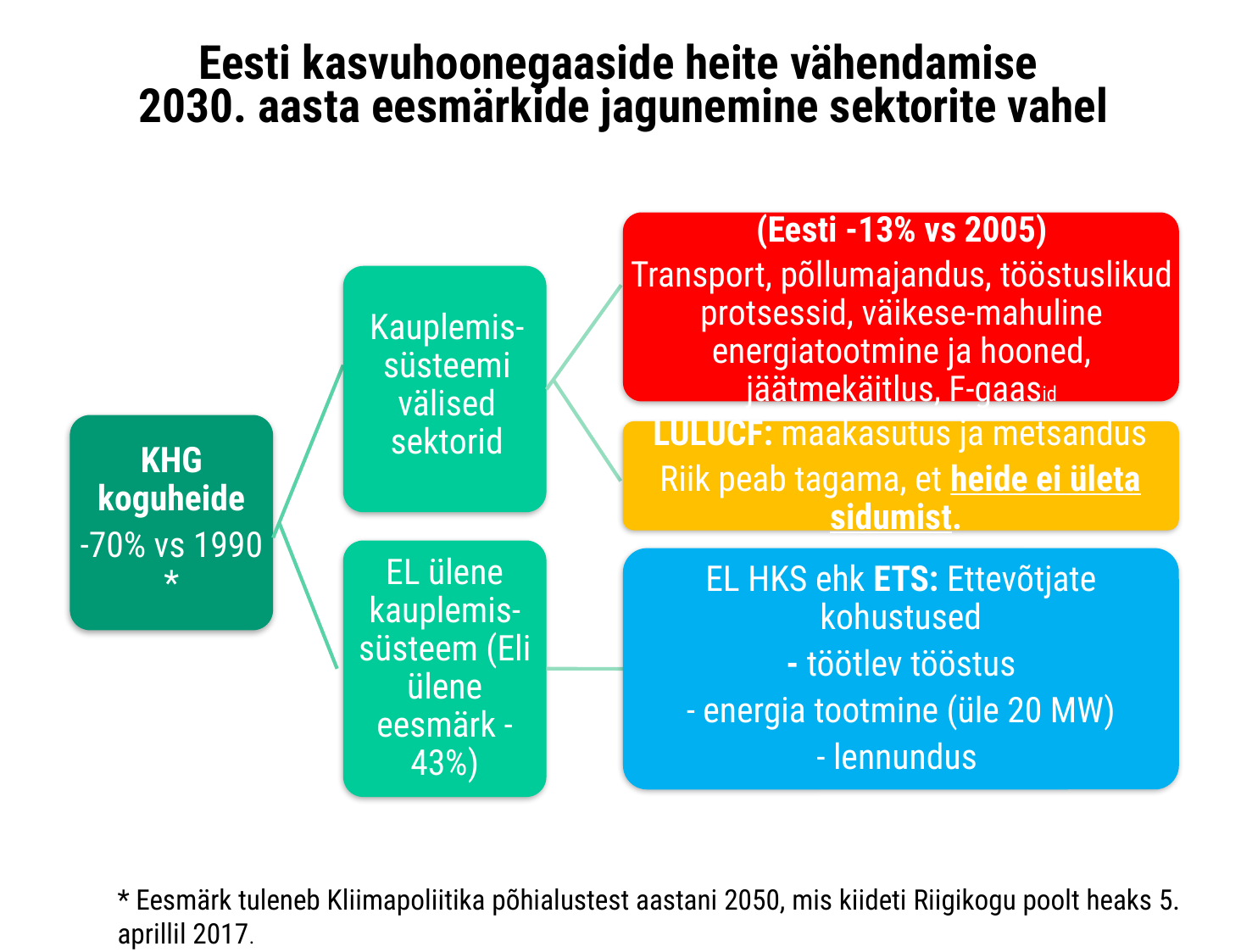

# Eesti kasvuhoonegaaside heite vähendamise 2030. aasta eesmärkide jagunemine sektorite vahel
ESR: riigi eesmärk
(Eesti -13% vs 2005)
Transport, põllumajandus, tööstuslikud protsessid, väikese-mahuline energiatootmine ja hooned, jäätmekäitlus, F-gaasid

Kauplemis-süsteemi välised sektorid

LULUCF: maakasutus ja metsandus
Riik peab tagama, et heide ei ületa sidumist.
KHG koguheide
-70% vs 1990 *

EL ülene kauplemis- süsteem (Eli ülene eesmärk -43%)

EL HKS ehk ETS: Ettevõtjate kohustused
- töötlev tööstus
- energia tootmine (üle 20 MW)
- lennundus

* Eesmärk tuleneb Kliimapoliitika põhialustest aastani 2050, mis kiideti Riigikogu poolt heaks 5. aprillil 2017.